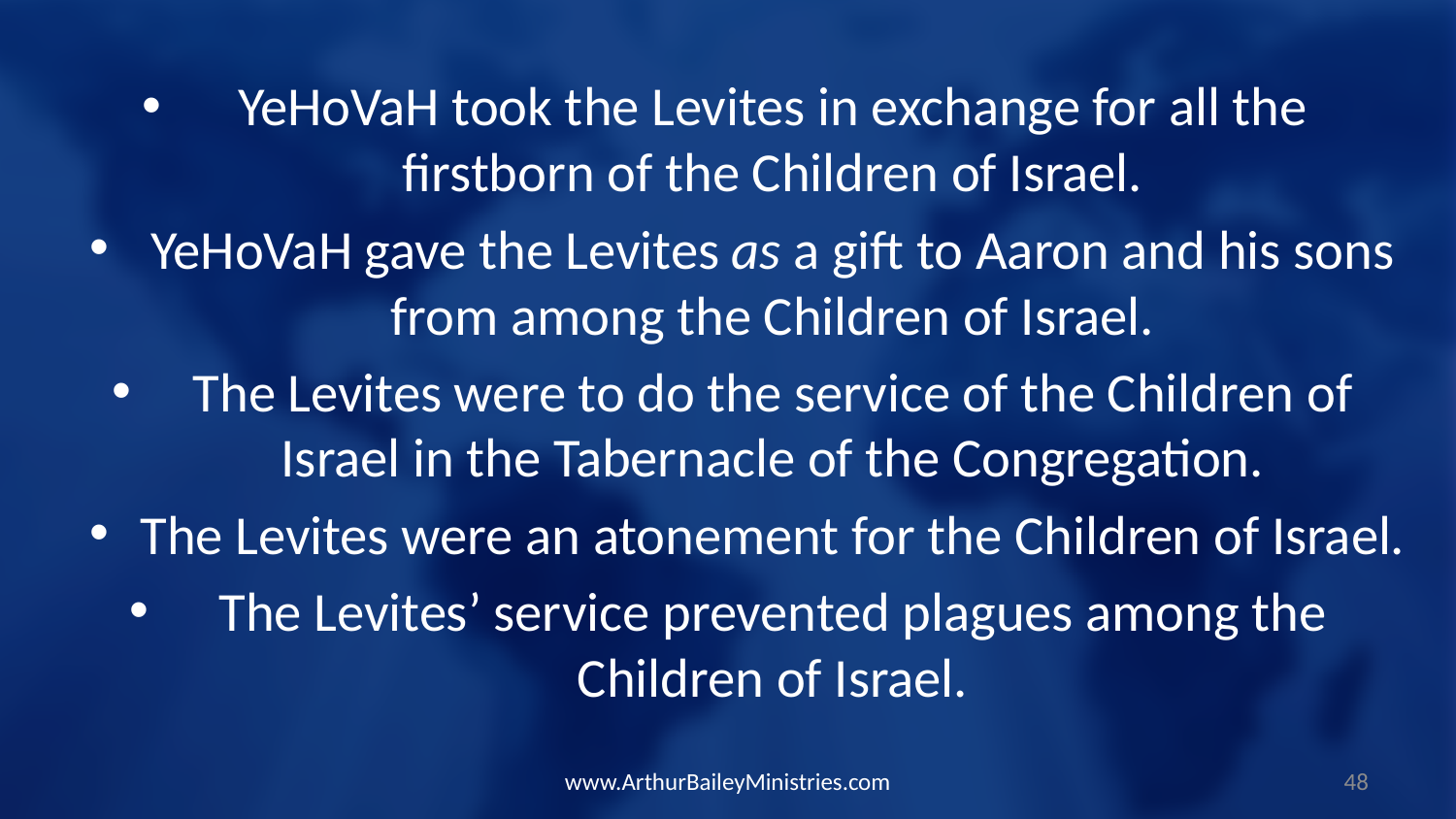

YeHoVaH took the Levites in exchange for all the firstborn of the Children of Israel.
YeHoVaH gave the Levites as a gift to Aaron and his sons from among the Children of Israel.
The Levites were to do the service of the Children of Israel in the Tabernacle of the Congregation.
The Levites were an atonement for the Children of Israel.
The Levites’ service prevented plagues among the Children of Israel.

www.ArthurBaileyMinistries.com
48